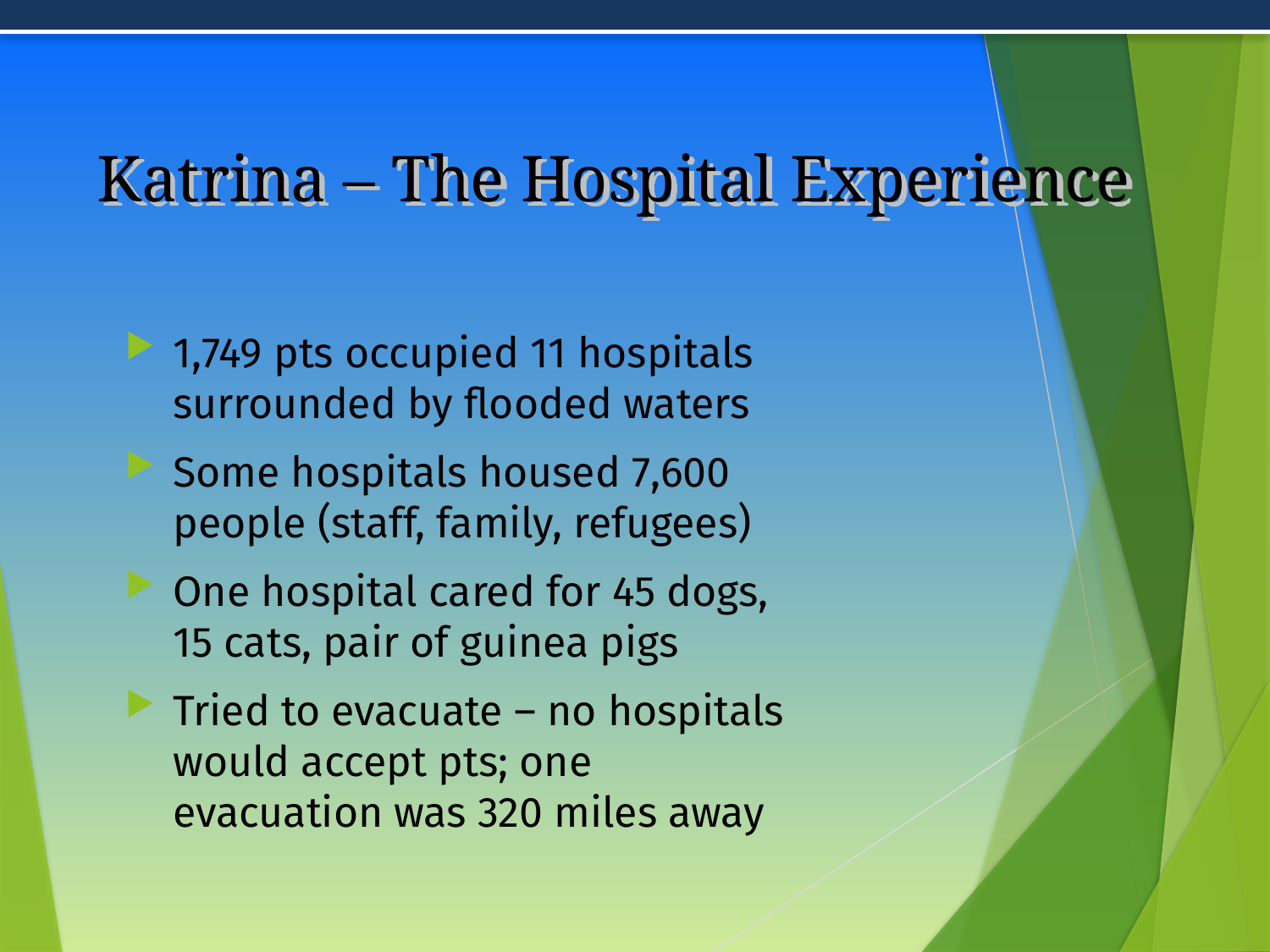

# Katrina – The Hospital Experience
1,749 pts occupied 11 hospitals surrounded by flooded waters
Some hospitals housed 7,600 people (staff, family, refugees)
One hospital cared for 45 dogs, 15 cats, pair of guinea pigs
Tried to evacuate – no hospitals would accept pts; one evacuation was 320 miles away